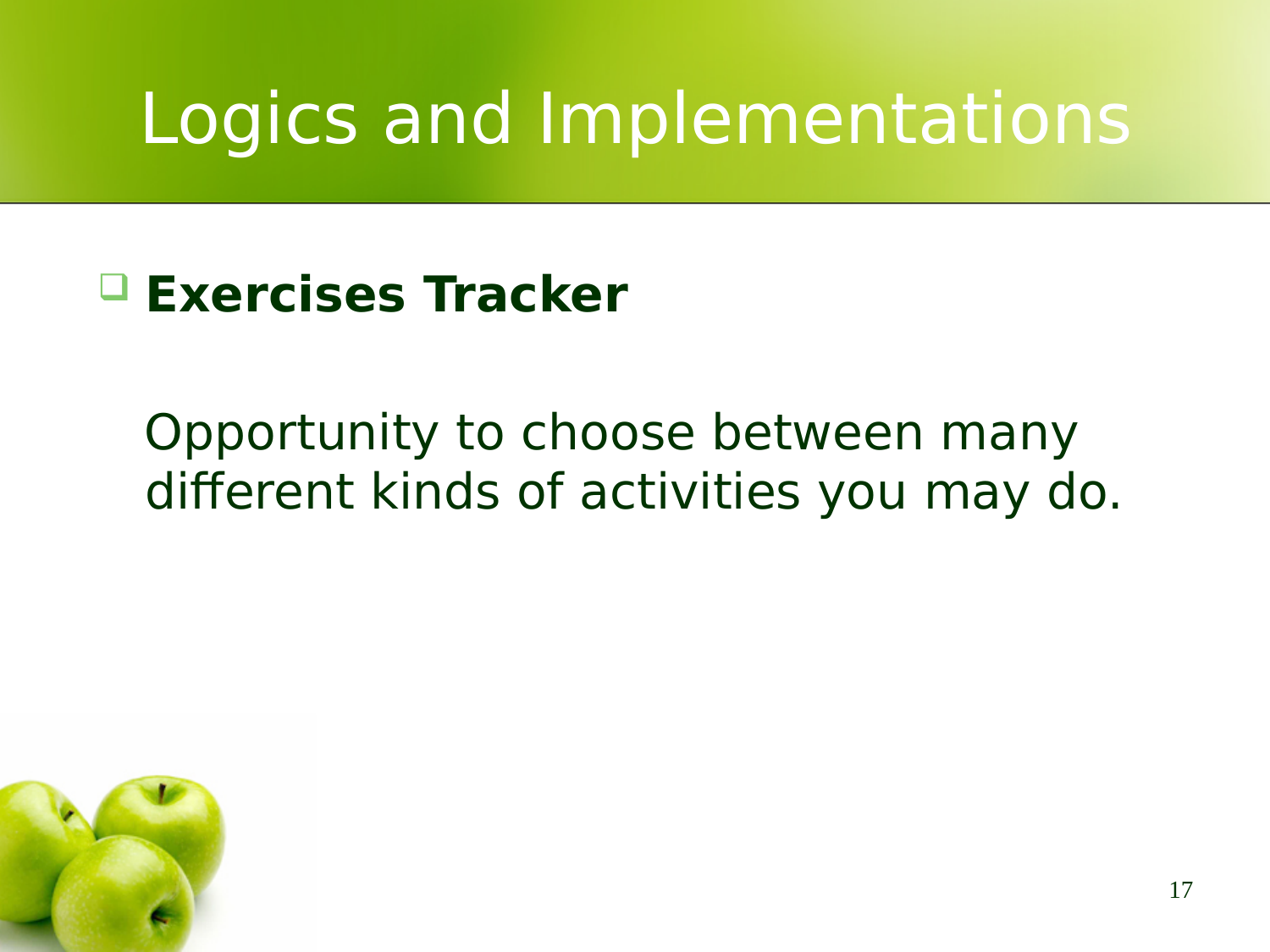

# Logics and Implementations
Exercises Tracker

   Opportunity to choose between many different kinds of activities you may do.

17